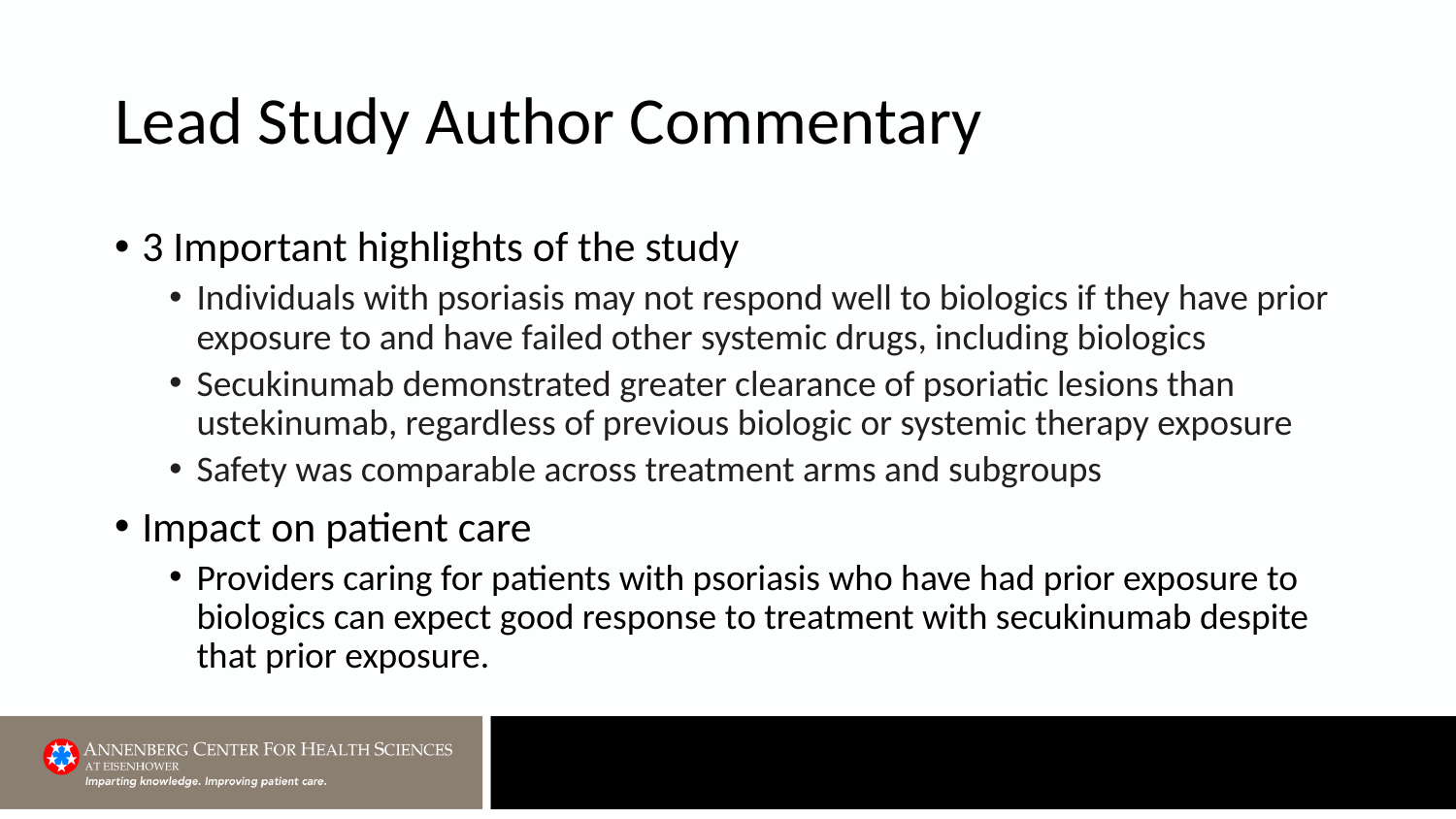

# Lead Study Author Commentary
3 Important highlights of the study
Individuals with psoriasis may not respond well to biologics if they have prior exposure to and have failed other systemic drugs, including biologics
Secukinumab demonstrated greater clearance of psoriatic lesions than ustekinumab, regardless of previous biologic or systemic therapy exposure
Safety was comparable across treatment arms and subgroups
Impact on patient care
Providers caring for patients with psoriasis who have had prior exposure to biologics can expect good response to treatment with secukinumab despite that prior exposure.